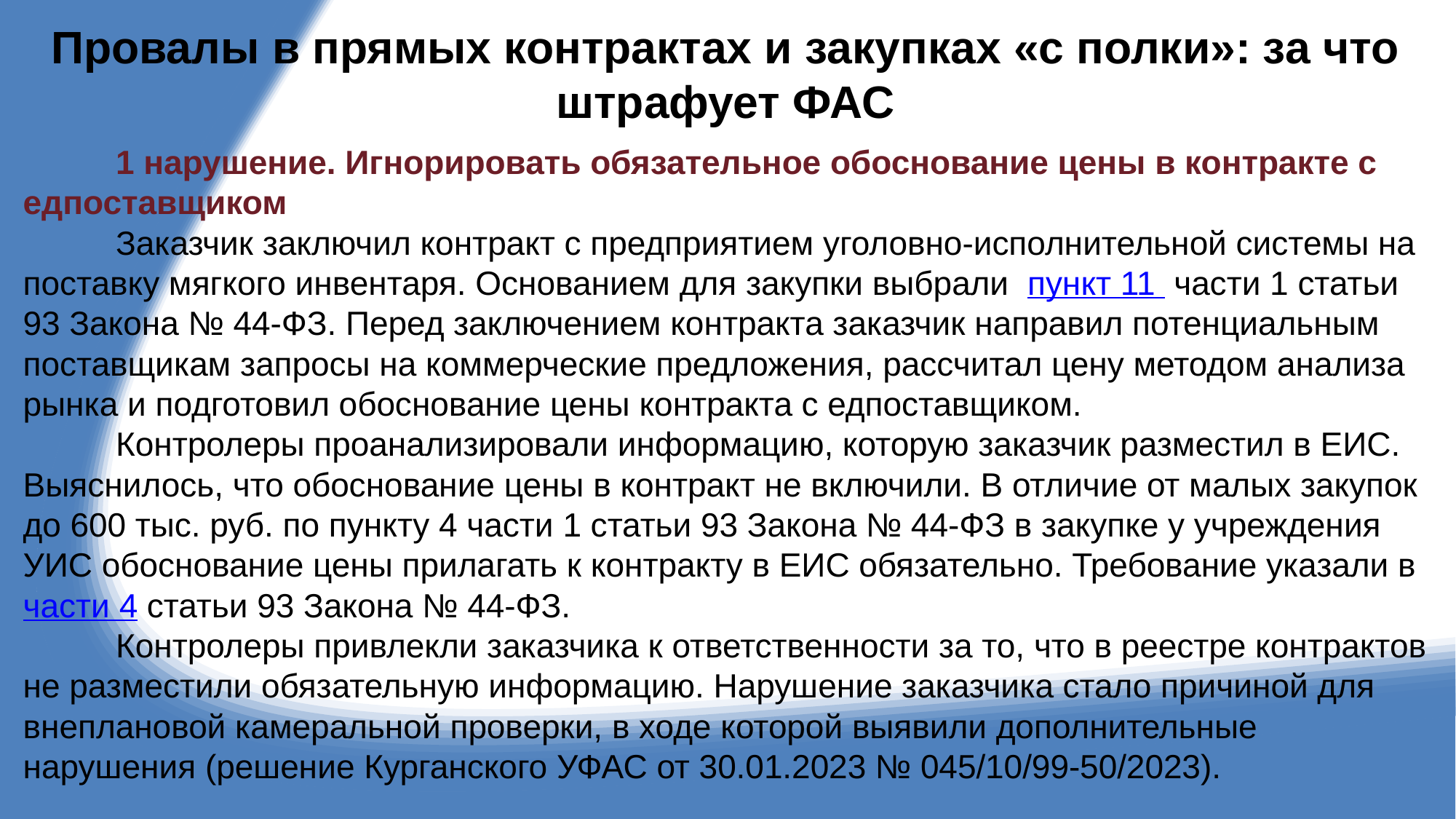

# Провалы в прямых контрактах и закупках «с полки»: за что штрафует ФАС
	1 нарушение. Игнорировать обязательное обоснование цены в контракте с едпоставщиком
	Заказчик заключил контракт с предприятием уголовно-исполнительной системы на поставку мягкого инвентаря. Основанием для закупки выбрали  пункт 11  части 1 статьи 93 Закона № 44-ФЗ. Перед заключением контракта заказчик направил потенциальным поставщикам запросы на коммерческие предложения, рассчитал цену методом анализа рынка и подготовил обоснование цены контракта с едпоставщиком.
	Контролеры проанализировали информацию, которую заказчик разместил в ЕИС. Выяснилось, что обоснование цены в контракт не включили. В отличие от малых закупок до 600 тыс. руб. по пункту 4 части 1 статьи 93 Закона № 44-ФЗ в закупке у учреждения УИС обоснование цены прилагать к контракту в ЕИС обязательно. Требование указали в  части 4 статьи 93 Закона № 44-ФЗ.
	Контролеры привлекли заказчика к ответственности за то, что в реестре контрактов не разместили обязательную информацию. Нарушение заказчика стало причиной для внеплановой камеральной проверки, в ходе которой выявили дополнительные нарушения (решение Курганского УФАС от 30.01.2023 № 045/10/99-50/2023).